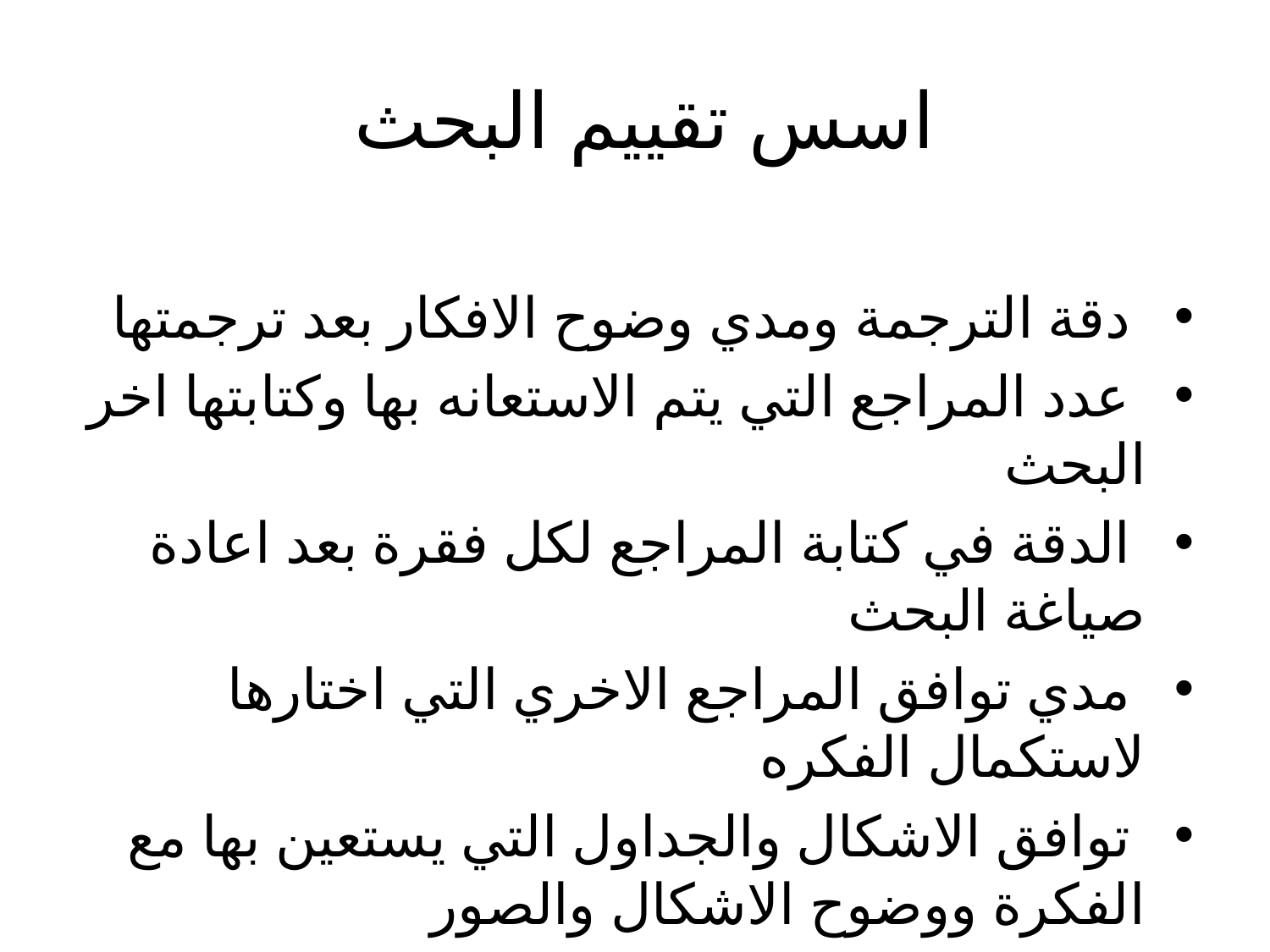

# اسس تقييم البحث
 دقة الترجمة ومدي وضوح الافكار بعد ترجمتها
 عدد المراجع التي يتم الاستعانه بها وكتابتها اخر البحث
 الدقة في كتابة المراجع لكل فقرة بعد اعادة صياغة البحث
 مدي توافق المراجع الاخري التي اختارها لاستكمال الفكره
 توافق الاشكال والجداول التي يستعين بها مع الفكرة ووضوح الاشكال والصور
 الشكل العام لتنسيق البحث
عرض مراحل البحث علي قبل انهاؤه